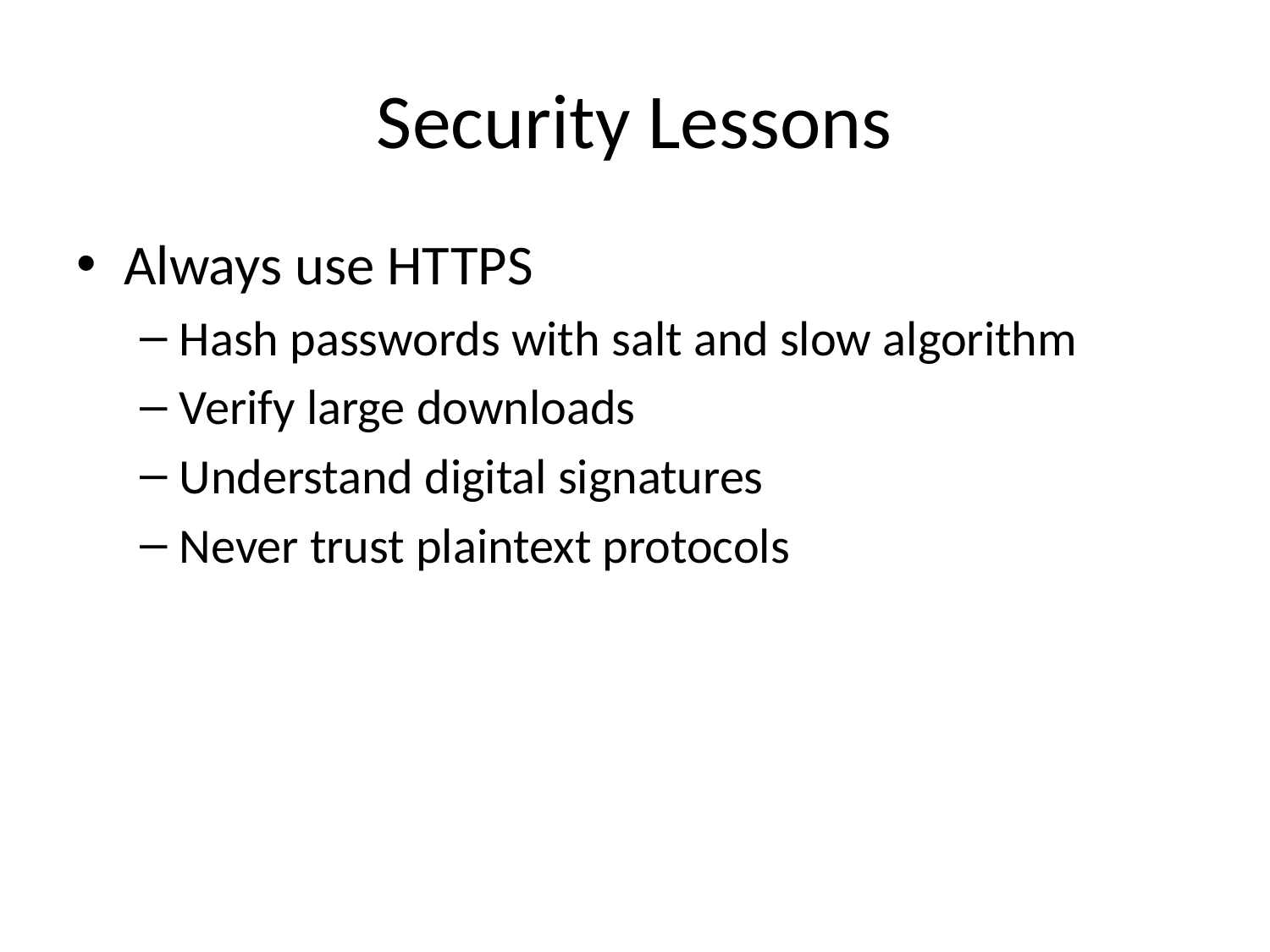

# Security Lessons
Always use HTTPS
Hash passwords with salt and slow algorithm
Verify large downloads
Understand digital signatures
Never trust plaintext protocols